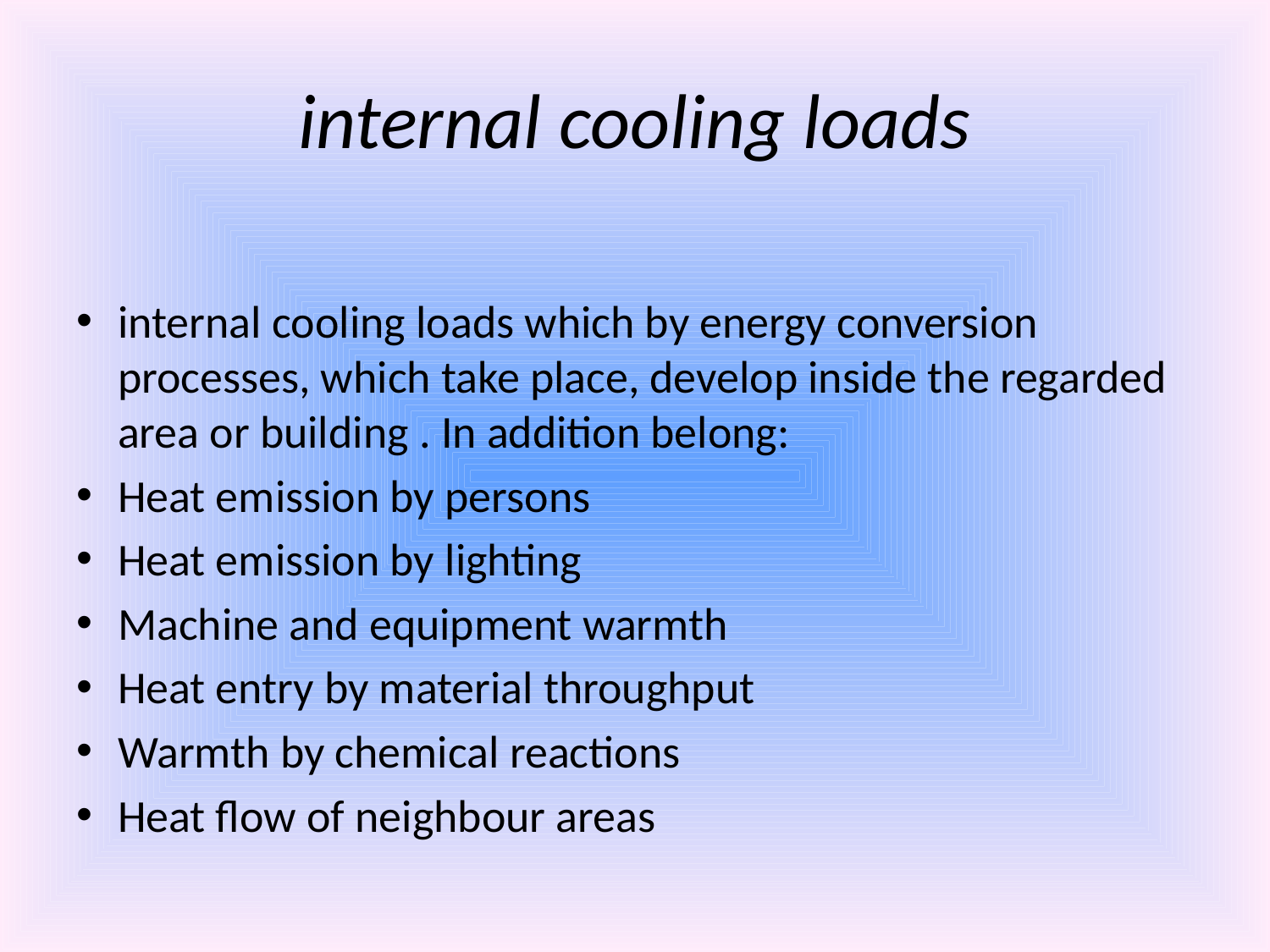

# internal cooling loads

internal cooling loads which by energy conversion processes, which take place, develop inside the regarded area or building . In addition belong:
Heat emission by persons
Heat emission by lighting
Machine and equipment warmth
Heat entry by material throughput
Warmth by chemical reactions
Heat flow of neighbour areas